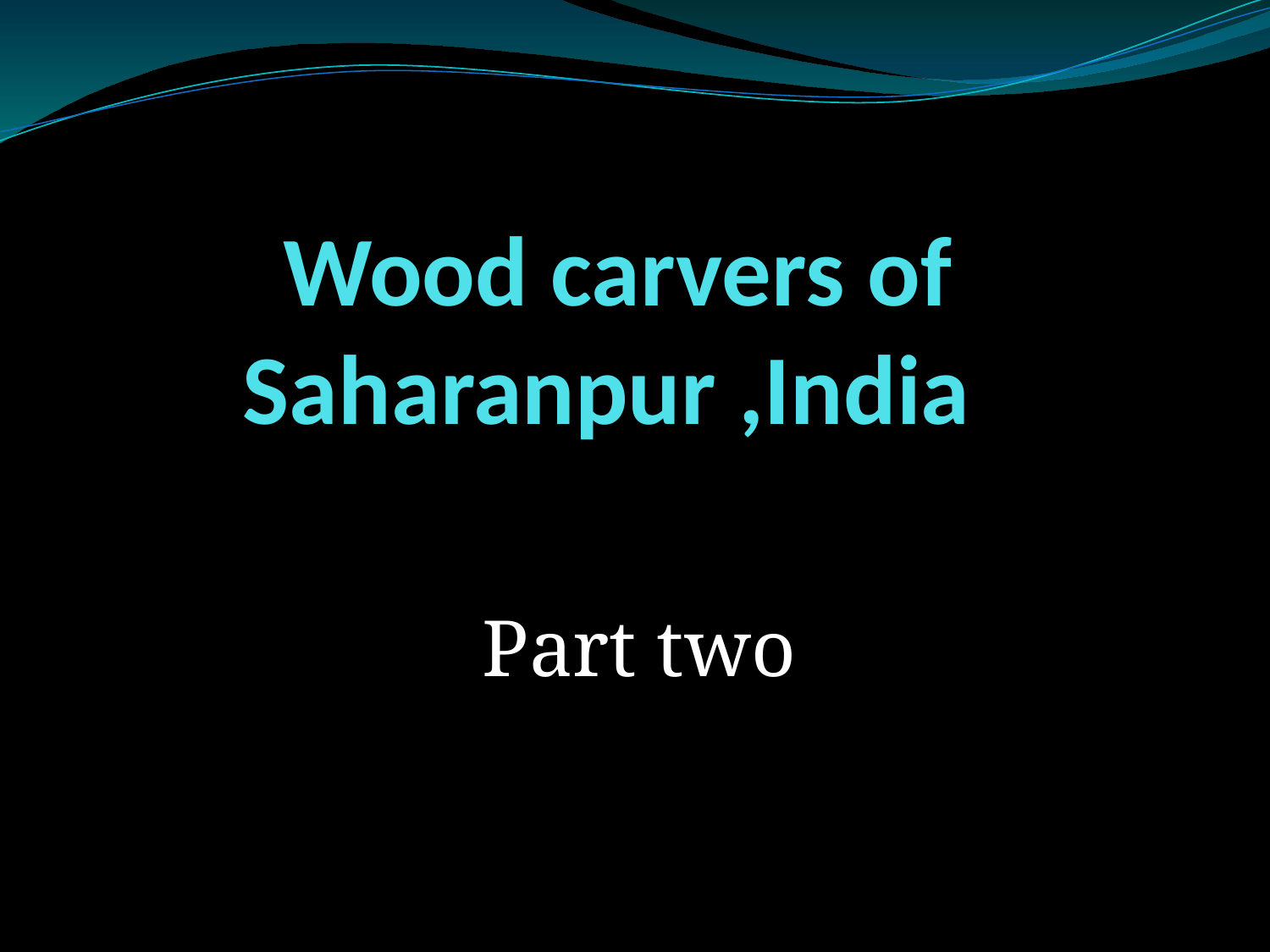

# Wood carvers of Saharanpur ,India
Part two